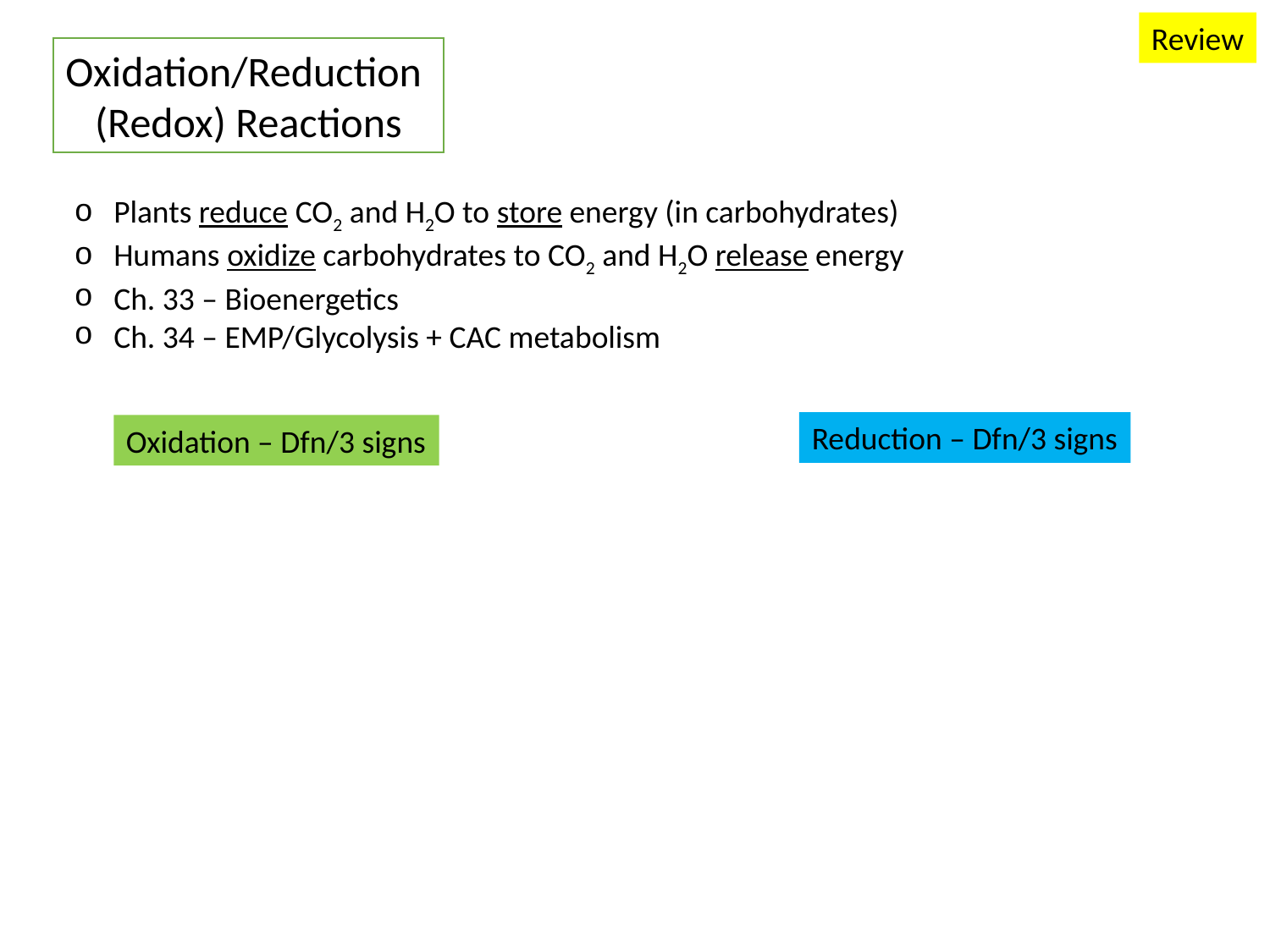

Review
Oxidation/Reduction
(Redox) Reactions
Plants reduce CO2 and H2O to store energy (in carbohydrates)
Humans oxidize carbohydrates to CO2 and H2O release energy
Ch. 33 – Bioenergetics
Ch. 34 – EMP/Glycolysis + CAC metabolism
Reduction – Dfn/3 signs
Oxidation – Dfn/3 signs